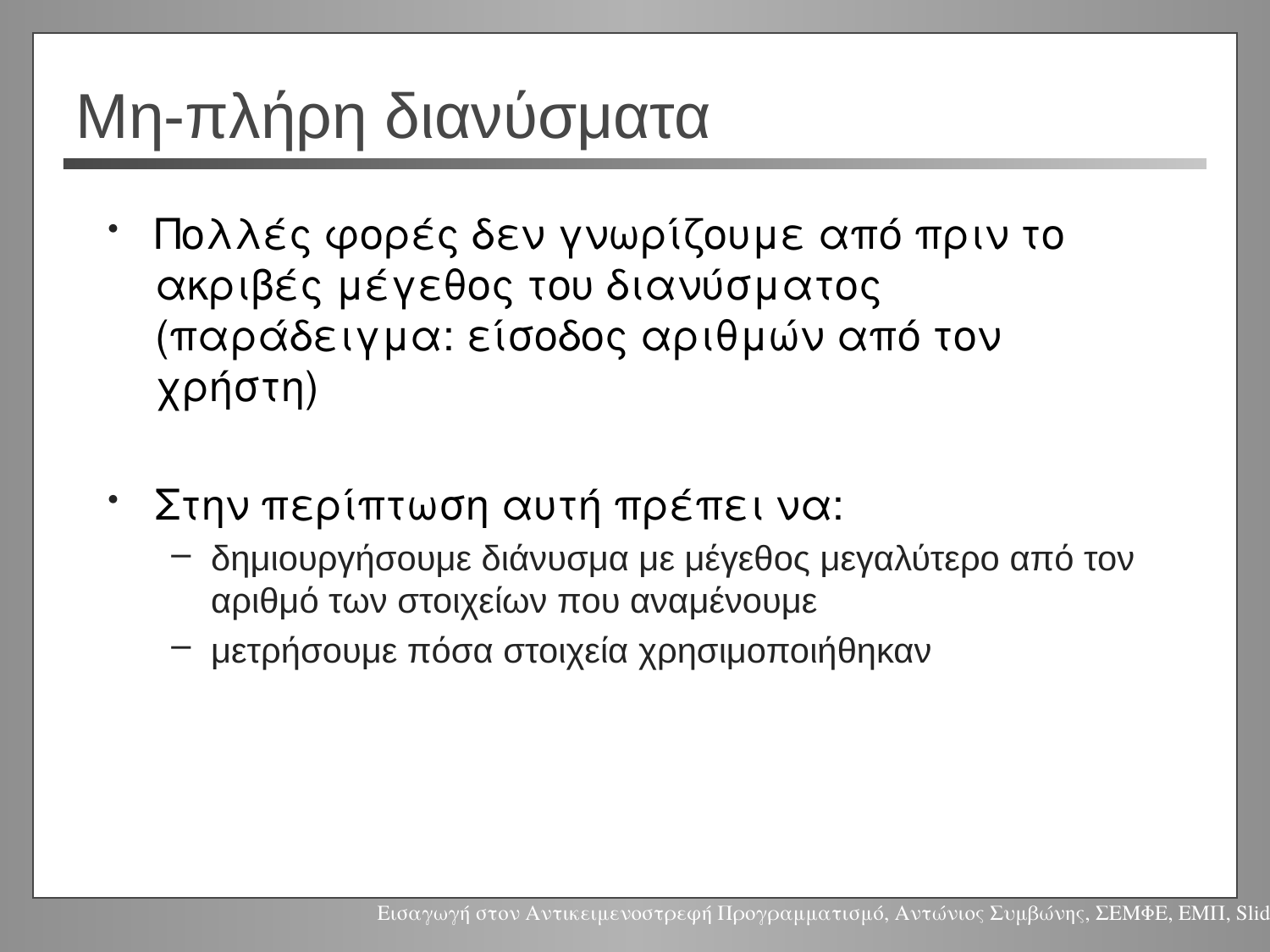

Πολλές φορές δεν γνωρίζουμε από πριν το ακριβές μέγεθος του διανύσματος (παράδειγμα: είσοδος αριθμών από τον χρήστη)

Στην περίπτωση αυτή πρέπει να:
δημιουργήσουμε διάνυσμα με μέγεθος μεγαλύτερο από τον αριθμό των στοιχείων που αναμένουμε
μετρήσουμε πόσα στοιχεία χρησιμοποιήθηκαν
# Μη-πλήρη διανύσματα